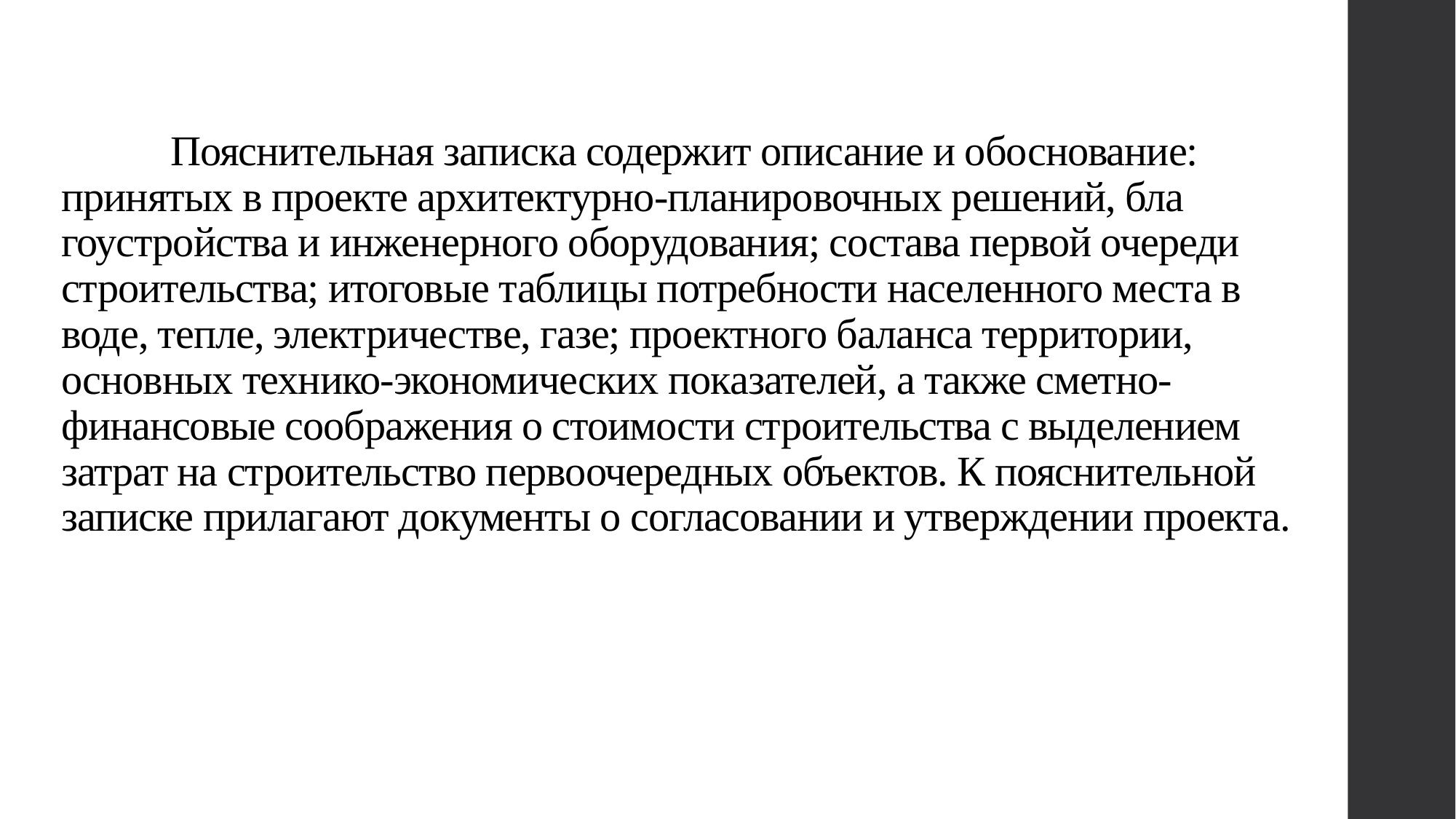

# Пояснительная записка содержит описание и обоснование: принятых в проекте архитектурно-планировочных решений, бла­гоустройства и инженерного оборудования; состава первой очере­ди строительства; итоговые таблицы потребности населенного места в воде, тепле, электричестве, газе; проектного баланса тер­ритории, основных технико-экономических показателей, а также сметно-финансовые соображения о стоимости строительства с вы­делением затрат на строительство первоочередных объектов. К пояснительной записке прилагают документы о согласовании и утверждении проекта.